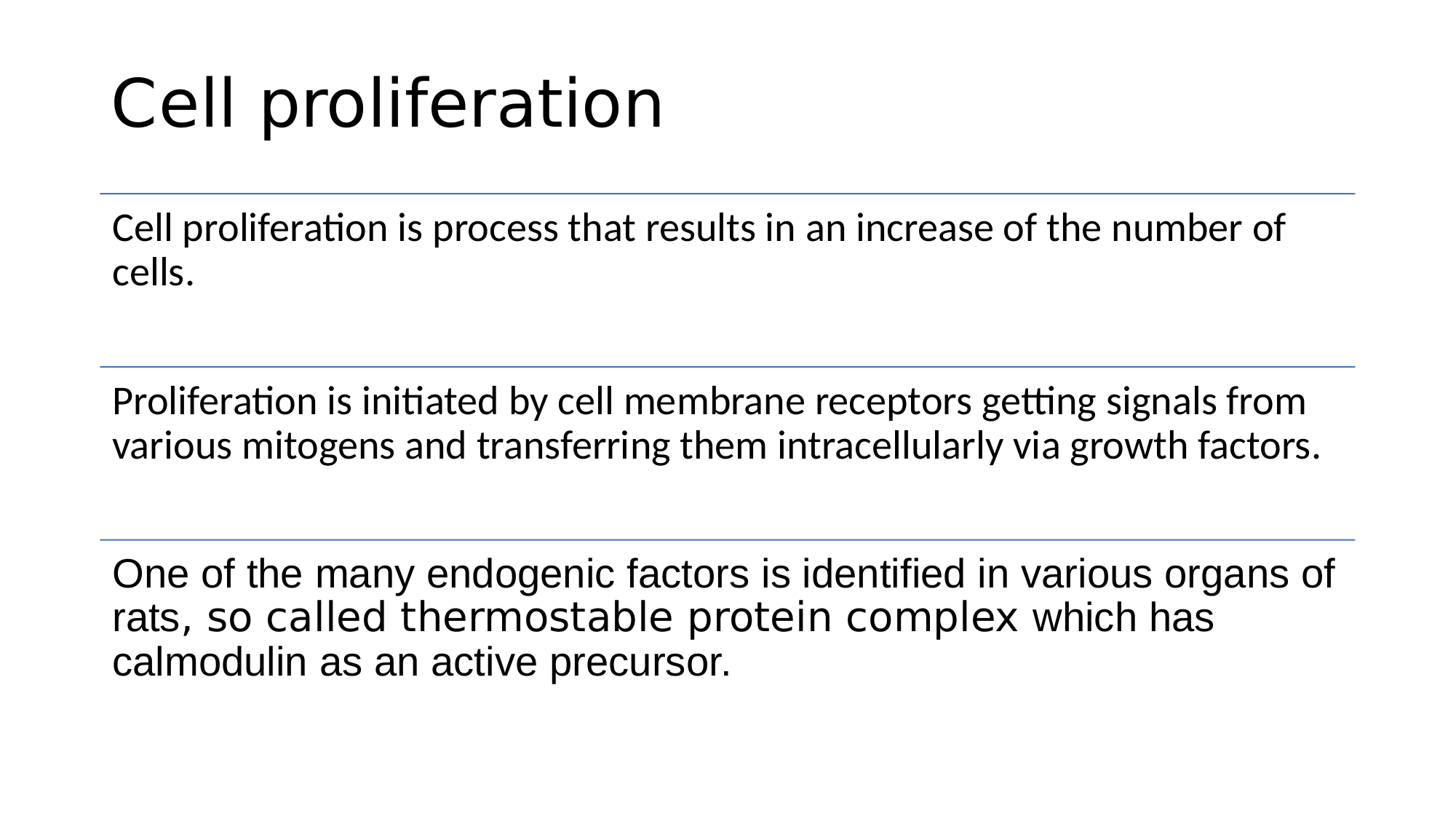

# Cell proliferation
Cell proliferation is process that results in an increase of the number of cells.
Proliferation is initiated by cell membrane receptors getting signals from various mitogens and transferring them intracellularly via growth factors.
One of the many endogenic factors is identified in various organs of rats, so called thermostable protein complex which has calmodulin as an active precursor.